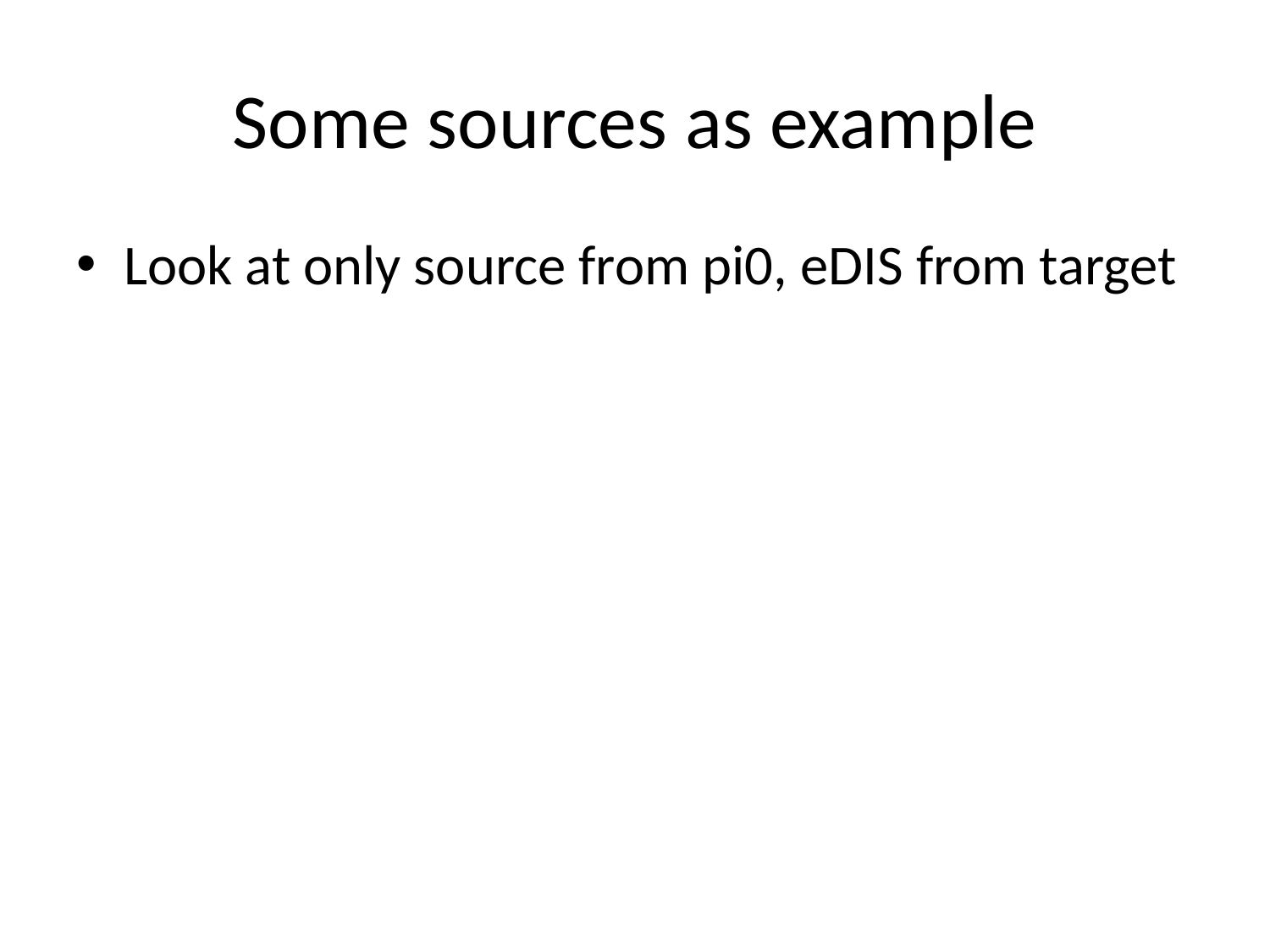

# Some sources as example
Look at only source from pi0, eDIS from target